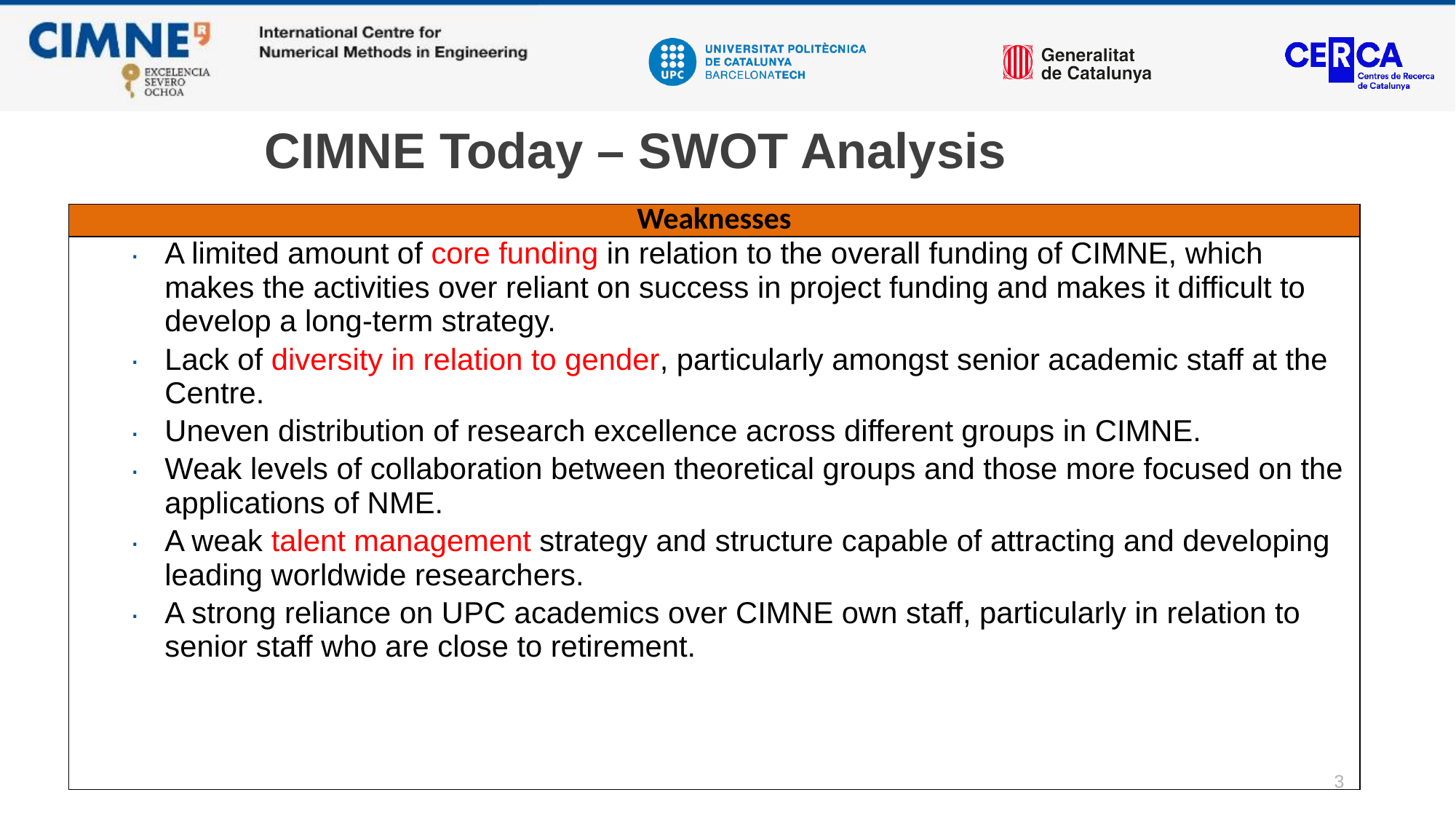

# CIMNE Today – SWOT Analysis
| Weaknesses |
| --- |
| A limited amount of core funding in relation to the overall funding of CIMNE, which makes the activities over reliant on success in project funding and makes it difficult to develop a long-term strategy. Lack of diversity in relation to gender, particularly amongst senior academic staff at the Centre. Uneven distribution of research excellence across different groups in CIMNE. Weak levels of collaboration between theoretical groups and those more focused on the applications of NME. A weak talent management strategy and structure capable of attracting and developing leading worldwide researchers. A strong reliance on UPC academics over CIMNE own staff, particularly in relation to senior staff who are close to retirement. |
3